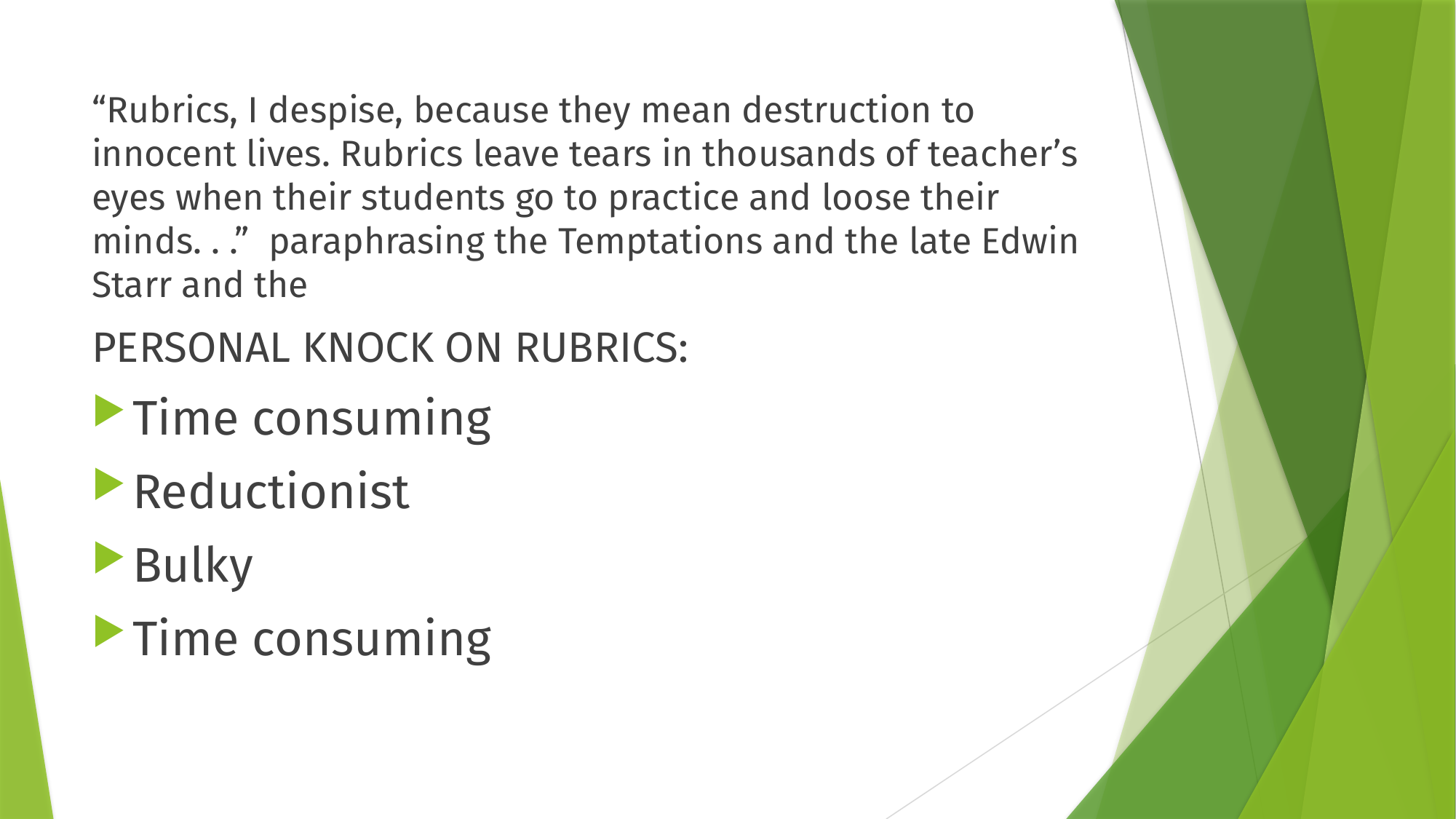

“Rubrics, I despise, because they mean destruction to innocent lives. Rubrics leave tears in thousands of teacher’s eyes when their students go to practice and loose their minds. . .”  paraphrasing the Temptations and the late Edwin Starr and the
PERSONAL KNOCK ON RUBRICS:
Time consuming
Reductionist
Bulky
Time consuming